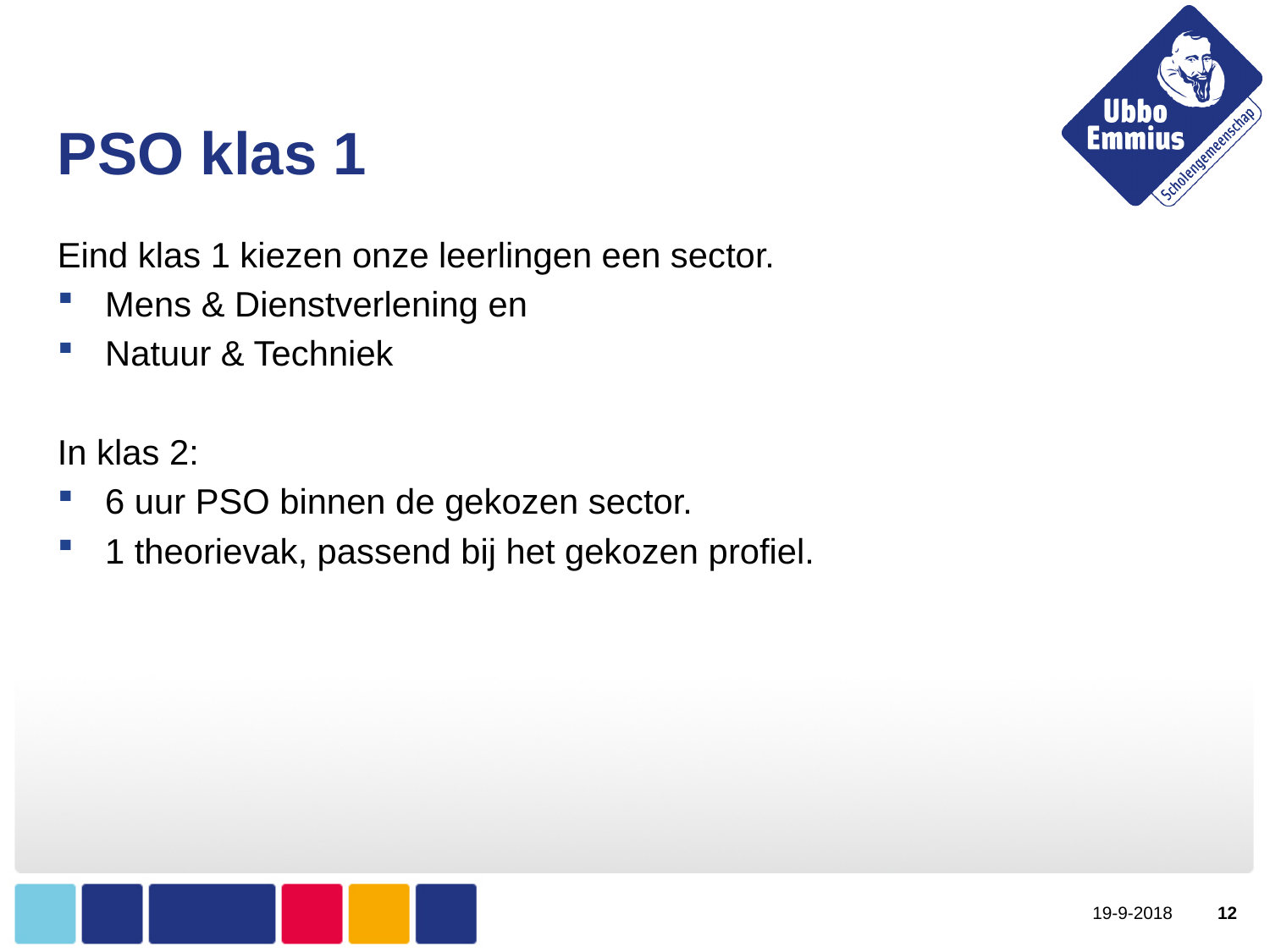

# PSO klas 1
Eind klas 1 kiezen onze leerlingen een sector.
Mens & Dienstverlening en
Natuur & Techniek

In klas 2:
6 uur PSO binnen de gekozen sector.
1 theorievak, passend bij het gekozen profiel.

19-9-2018
12